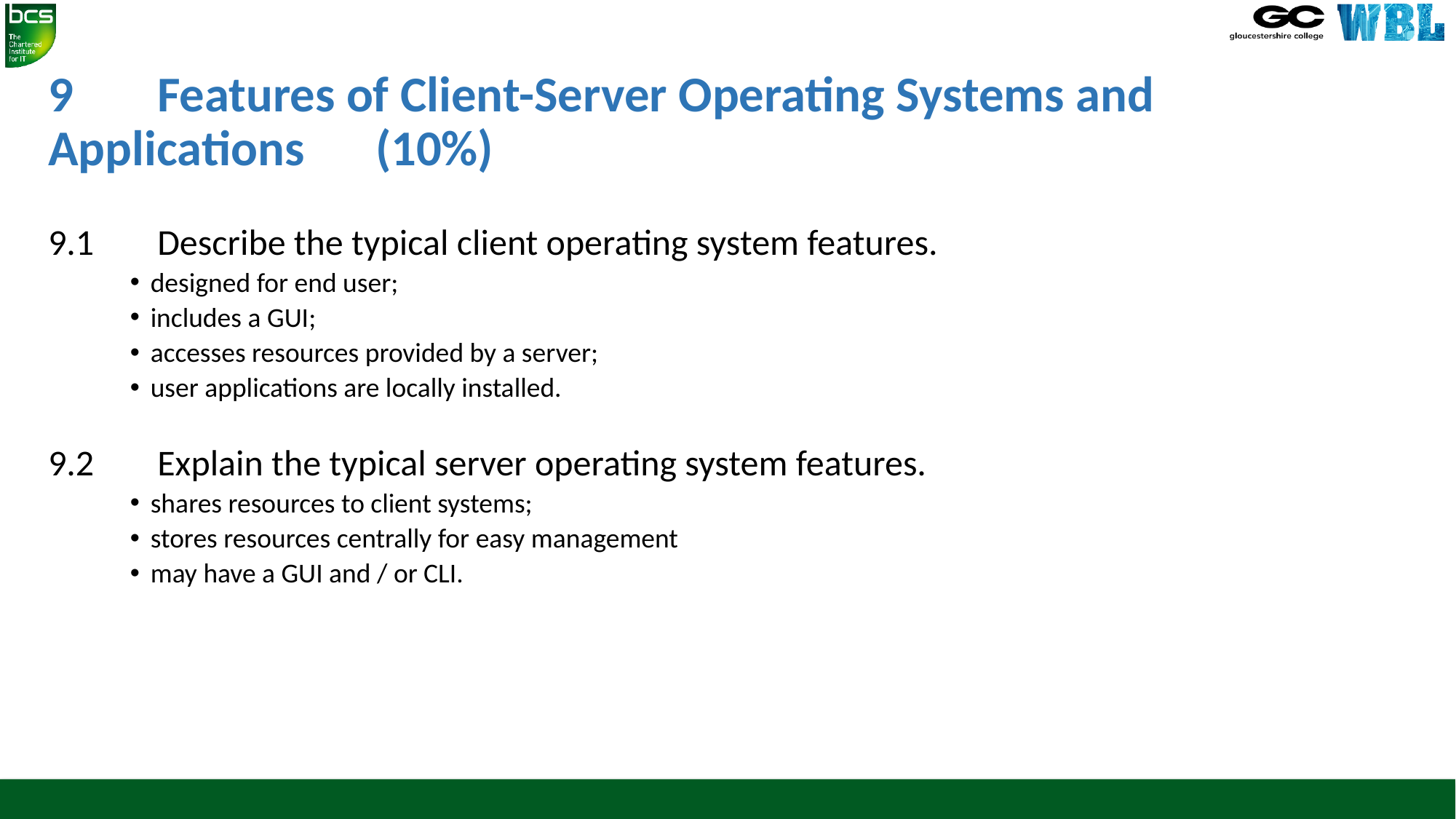

# 9	Features of Client-Server Operating Systems and Applications 	(10%)
9.1	Describe the typical client operating system features.
designed for end user;
includes a GUI;
accesses resources provided by a server;
user applications are locally installed.
9.2	Explain the typical server operating system features.
shares resources to client systems;
stores resources centrally for easy management
may have a GUI and / or CLI.